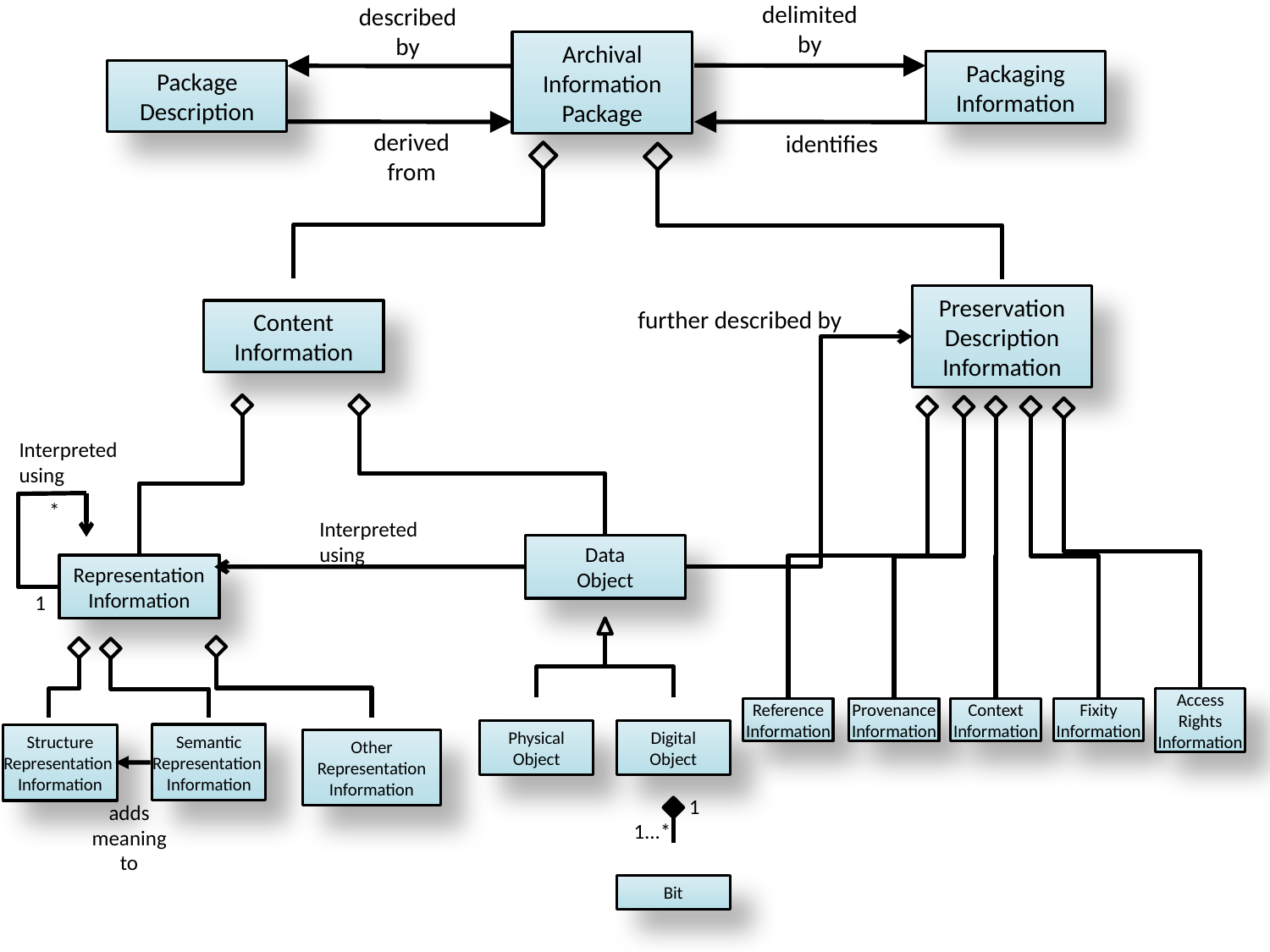

delimited
by
described
by
Archival Information Package
Packaging Information
Package Description

derived
from
identifies

Content Information
Preservation Description
Information
further described by

Interpreted using
*
Interpreted using
Data
Object

Physical Object
Digital Object
1

1...*
Bit
Representation
Information
1

Reference Information
Provenance Information
Context Information
Fixity Information
Access Rights Information
Other Representation Information
Semantic Representation  Information
Structure Representation  Information
adds meaning to